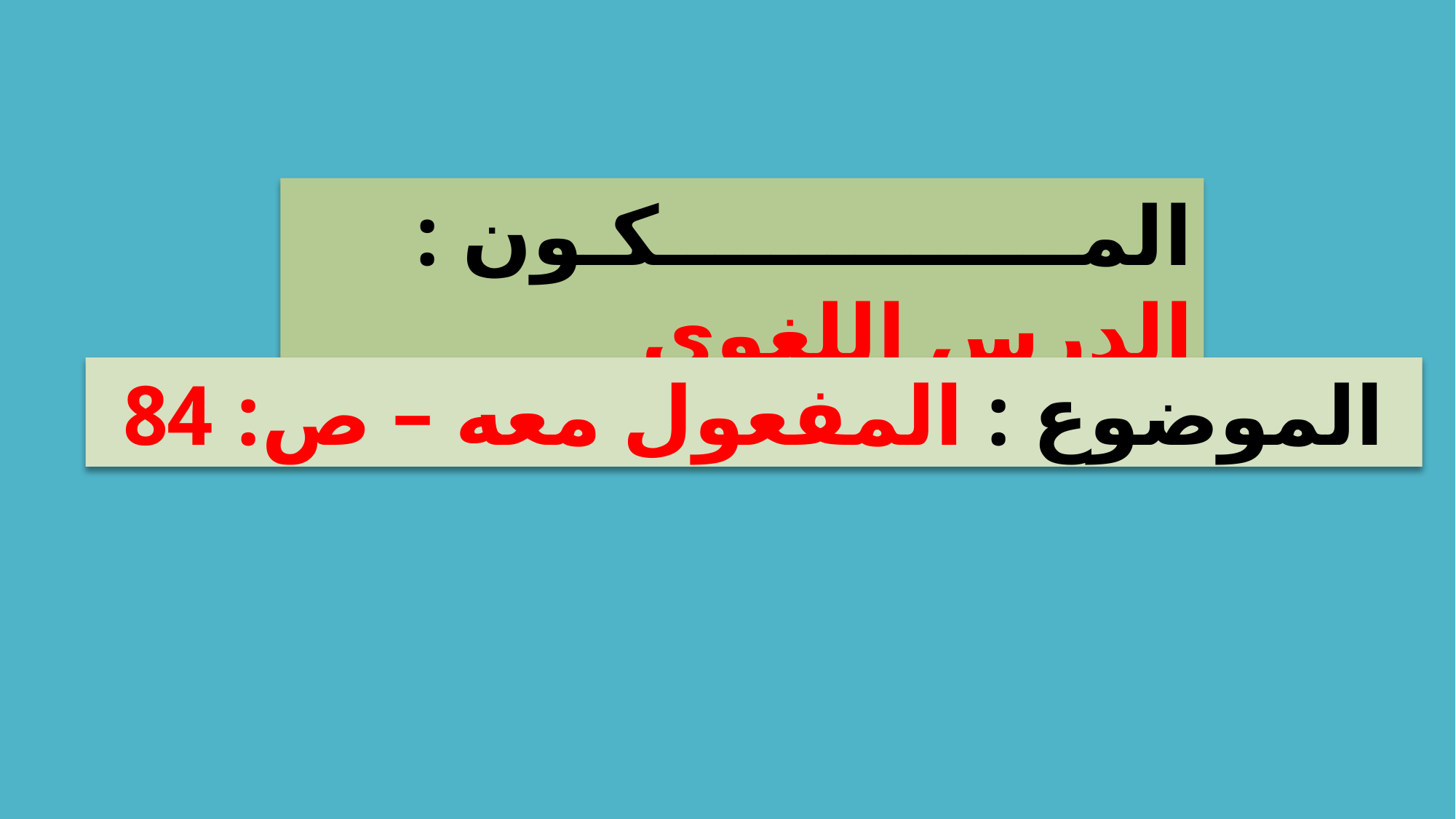

المـــــــــــــــكـون : الدرس اللغوي
الموضوع : المفعول معه – ص: 84